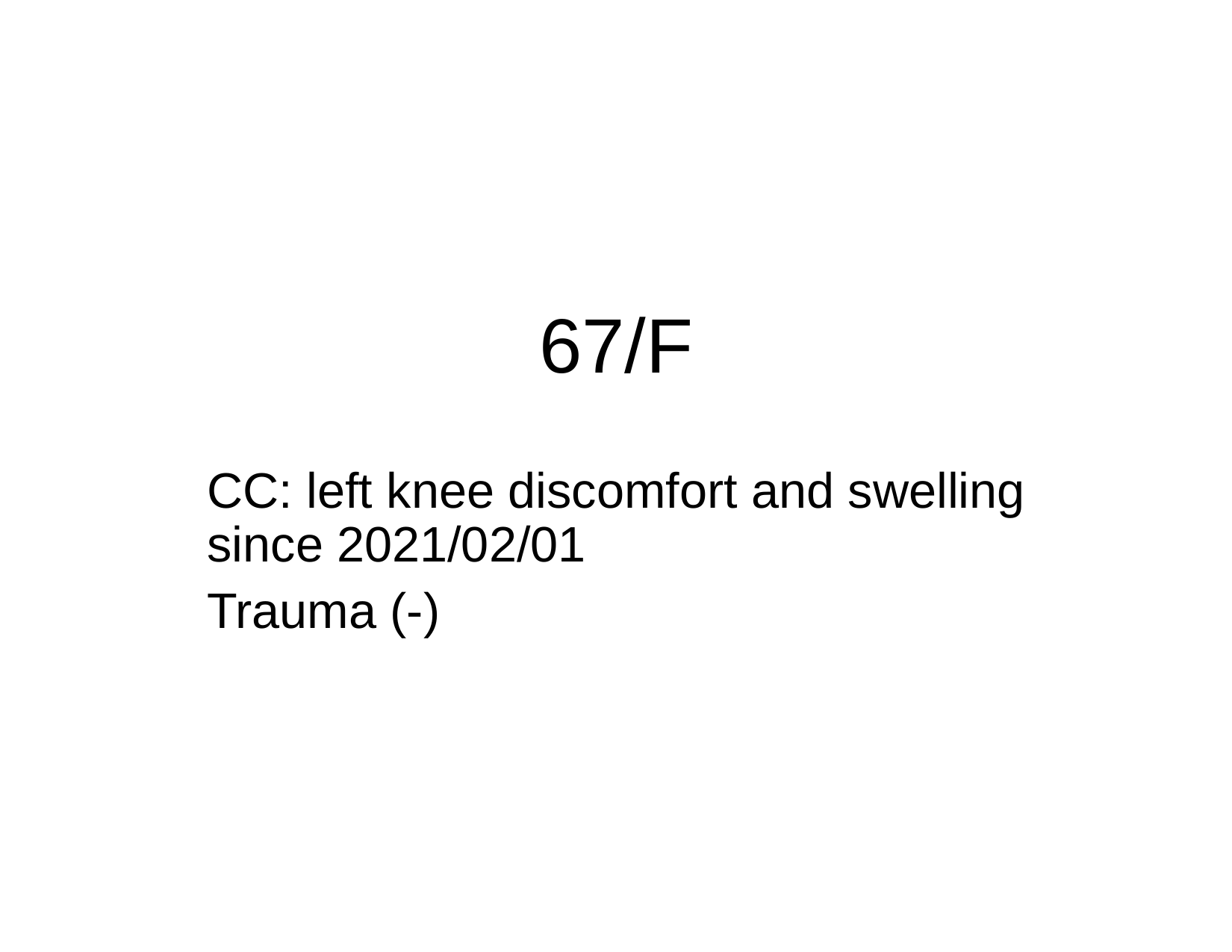

# 67/F
CC: left knee discomfort and swelling since 2021/02/01
Trauma (-)